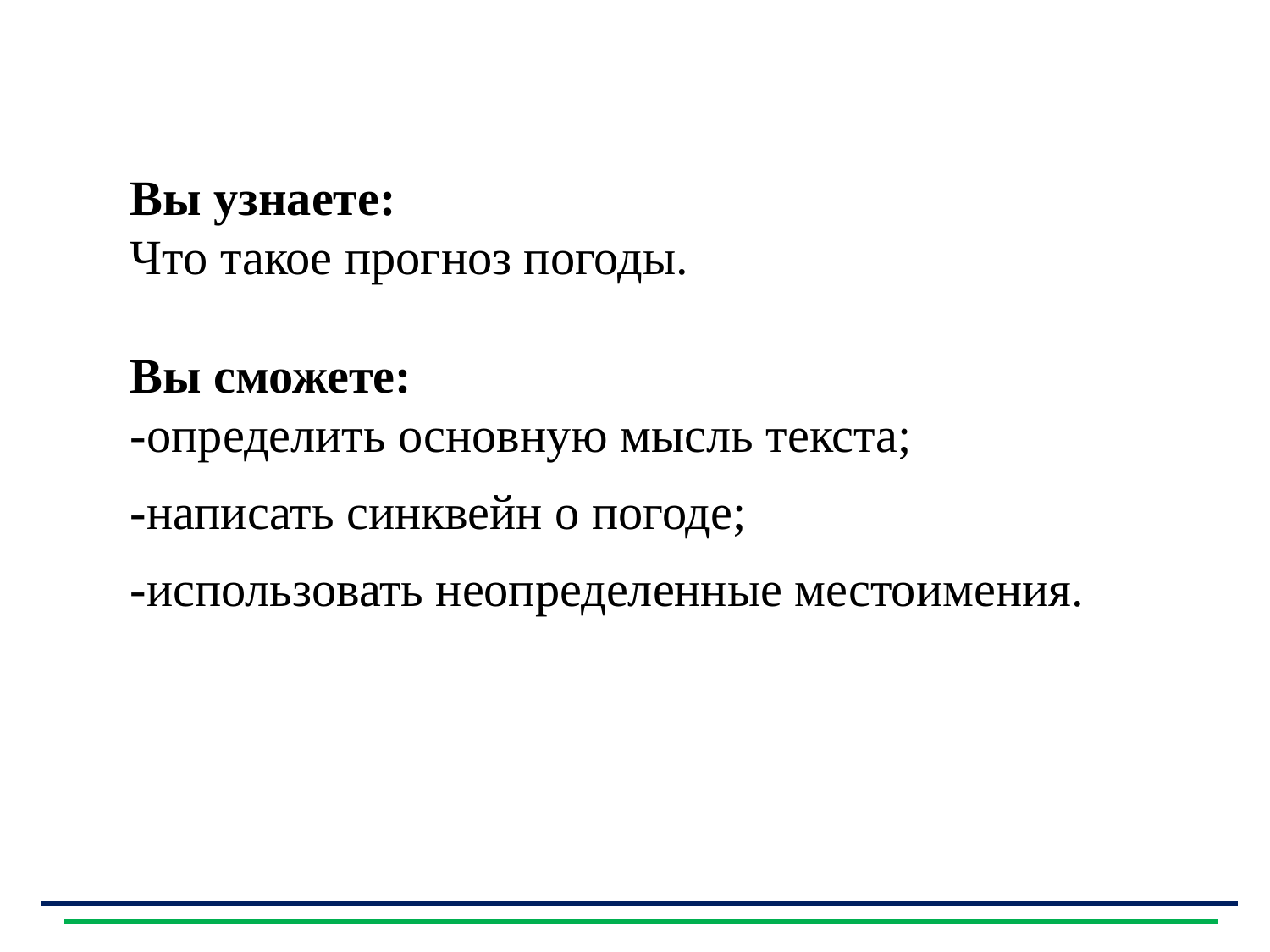

Вы узнаете:
Что такое прогноз погоды.

Вы сможете:
-определить основную мысль текста;
-написать синквейн о погоде;
-использовать неопределенные местоимения.